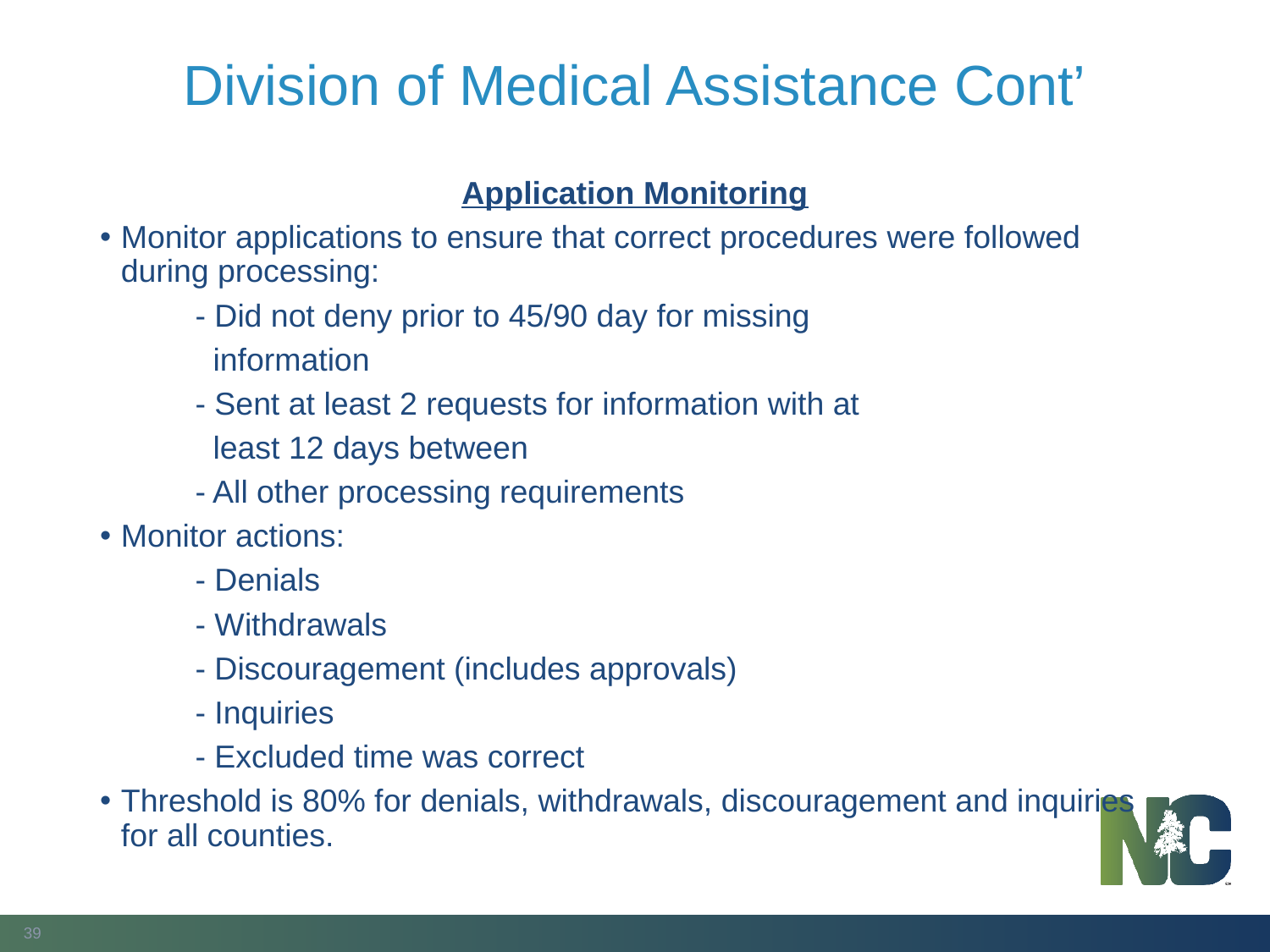

# Division of Medical Assistance Cont’
Application Monitoring
Monitor applications to ensure that correct procedures were followed during processing:
	- Did not deny prior to 45/90 day for missing
	  information
	- Sent at least 2 requests for information with at
	  least 12 days between
	- All other processing requirements
Monitor actions:
	- Denials
	- Withdrawals
	- Discouragement (includes approvals)
	- Inquiries
	- Excluded time was correct
Threshold is 80% for denials, withdrawals, discouragement and inquiries for all counties.
39